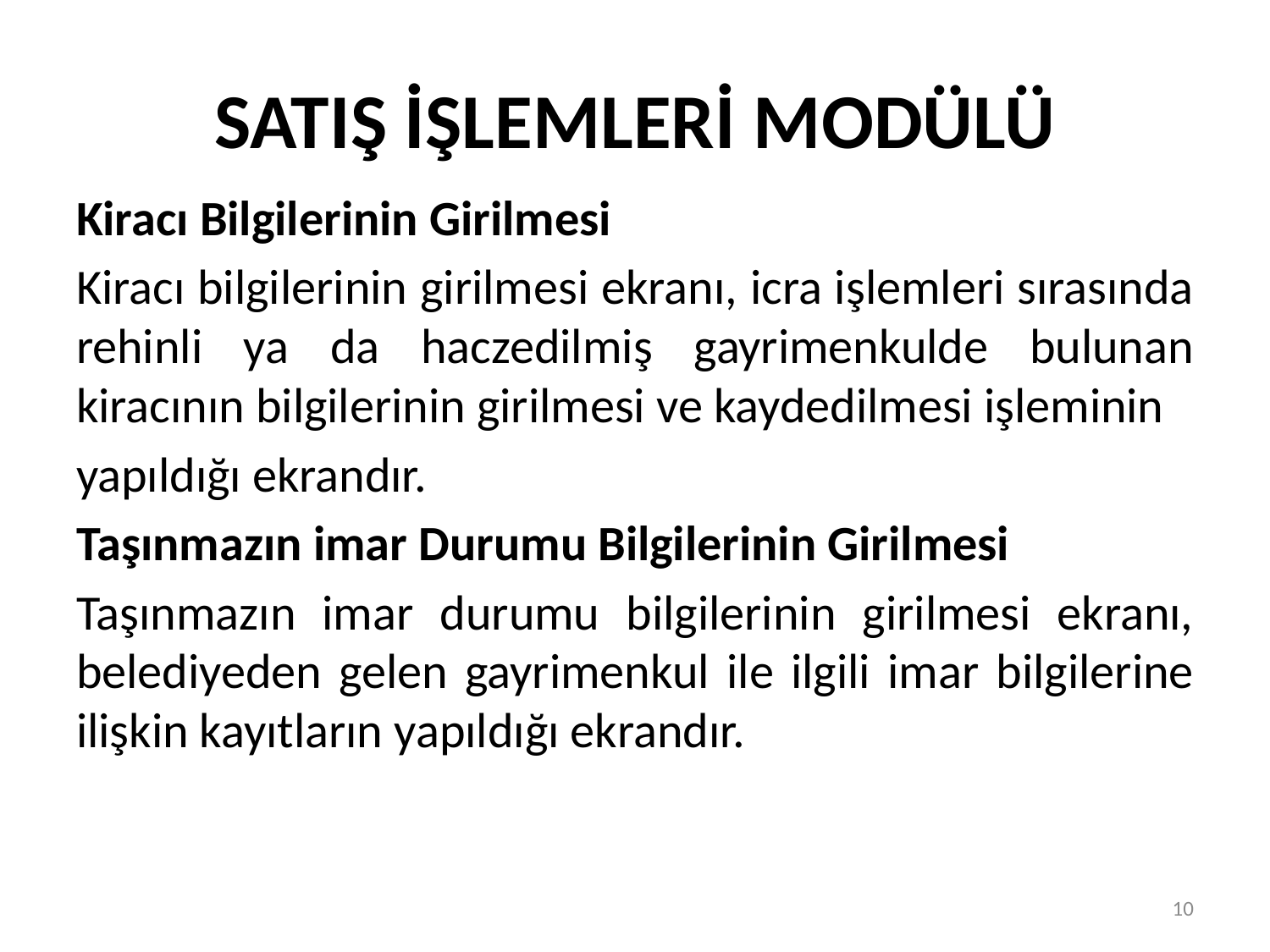

# SATIŞ İŞLEMLERİ MODÜLÜ
Kiracı Bilgilerinin Girilmesi
Kiracı bilgilerinin girilmesi ekranı, icra işlemleri sırasında rehinli ya da haczedilmiş gayrimenkulde bulunan kiracının bilgilerinin girilmesi ve kaydedilmesi işleminin
yapıldığı ekrandır.
Taşınmazın imar Durumu Bilgilerinin Girilmesi
Taşınmazın imar durumu bilgilerinin girilmesi ekranı, belediyeden gelen gayrimenkul ile ilgili imar bilgilerine ilişkin kayıtların yapıldığı ekrandır.
10